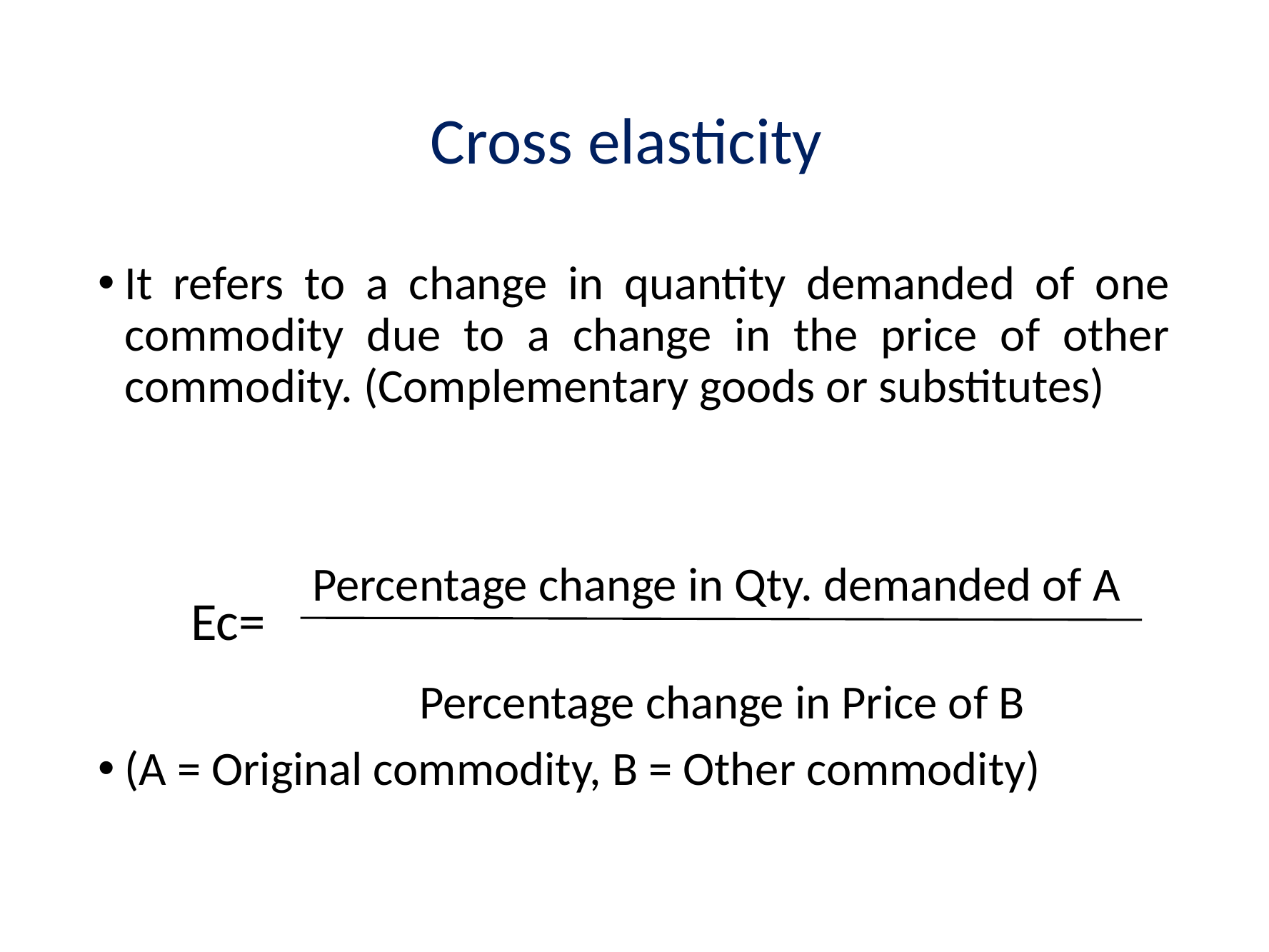

# Cross elasticity
It refers to a change in quantity demanded of one commodity due to a change in the price of other commodity. (Complementary goods or substitutes)

                    Percentage change in Qty. demanded of A
                              Percentage change in Price of B
(A = Original commodity, B = Other commodity)

Ec=